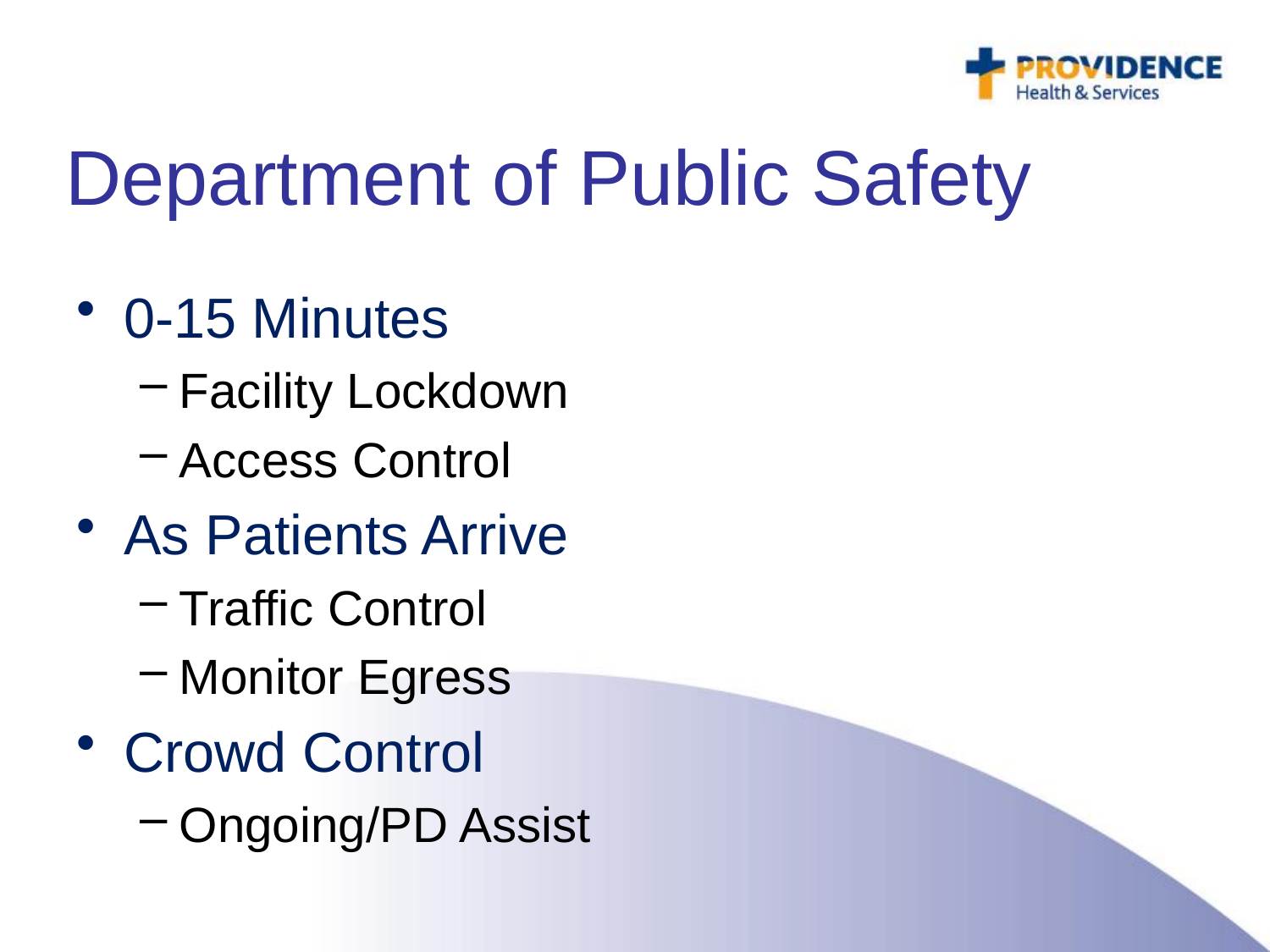

# Department of Public Safety
0-15 Minutes
Facility Lockdown
Access Control
As Patients Arrive
Traffic Control
Monitor Egress
Crowd Control
Ongoing/PD Assist